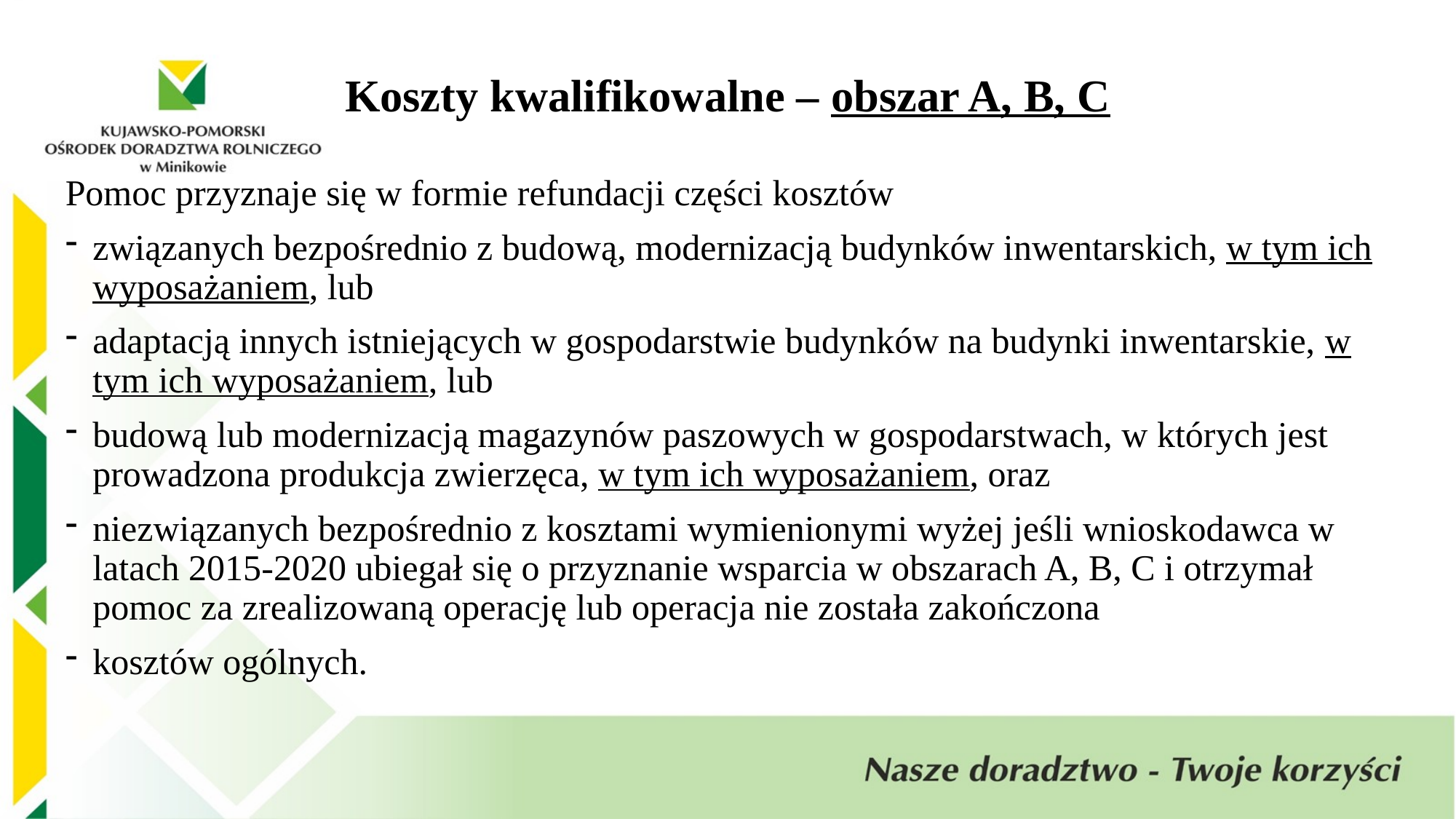

Koszty kwalifikowalne – obszar A, B, C
Pomoc przyznaje się w formie refundacji części kosztów
związanych bezpośrednio z budową, modernizacją budynków inwentarskich, w tym ich wyposażaniem, lub
adaptacją innych istniejących w gospodarstwie budynków na budynki inwentarskie, w tym ich wyposażaniem, lub
budową lub modernizacją magazynów paszowych w gospodarstwach, w których jest prowadzona produkcja zwierzęca, w tym ich wyposażaniem, oraz
niezwiązanych bezpośrednio z kosztami wymienionymi wyżej jeśli wnioskodawca w latach 2015-2020 ubiegał się o przyznanie wsparcia w obszarach A, B, C i otrzymał pomoc za zrealizowaną operację lub operacja nie została zakończona
kosztów ogólnych.